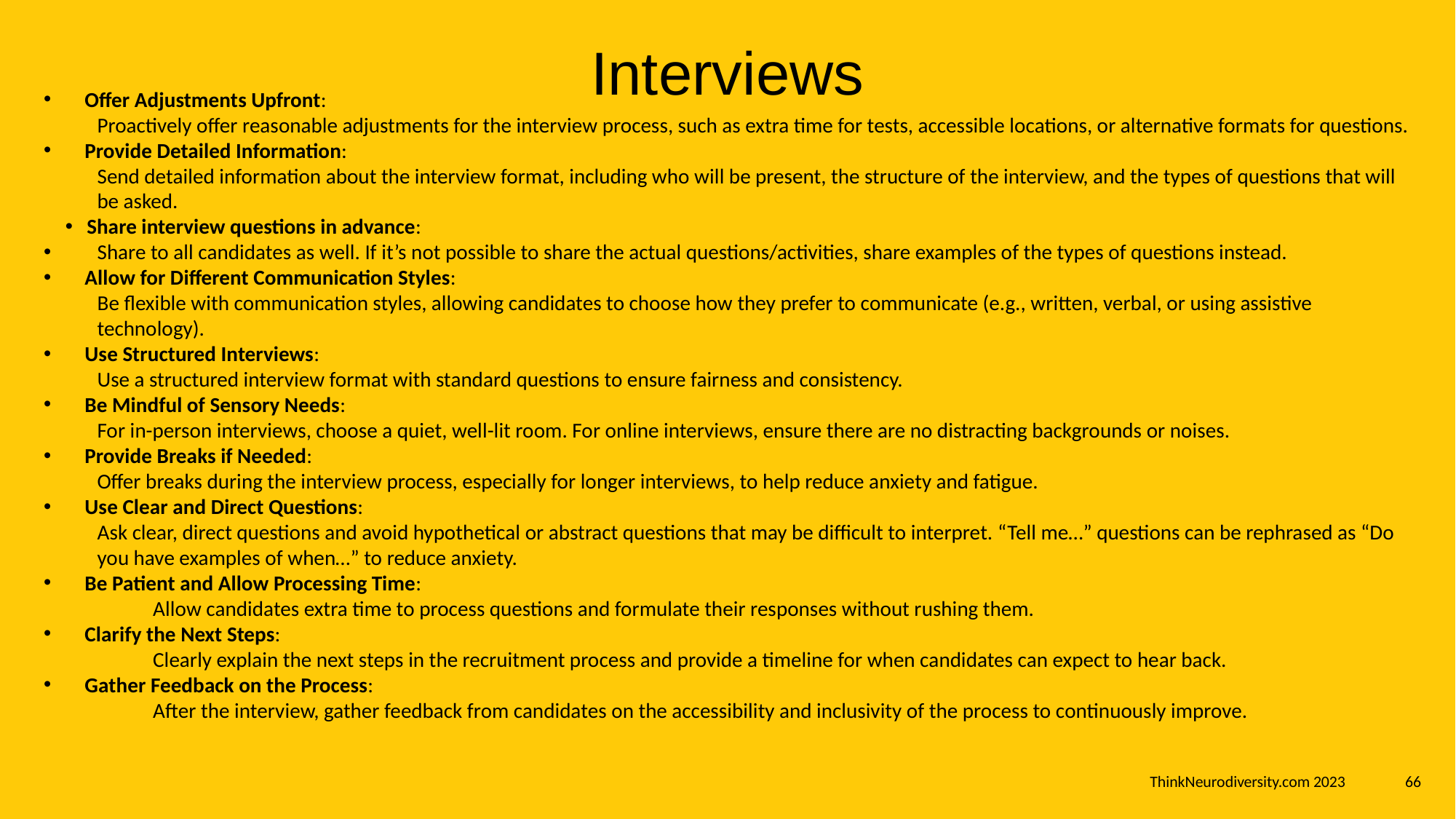

Interviews
Offer Adjustments Upfront:
	Proactively offer reasonable adjustments for the interview process, such as extra time for tests, accessible locations, or alternative formats for questions.
Provide Detailed Information:
	Send detailed information about the interview format, including who will be present, the structure of the interview, and the types of questions that will be asked.
Share interview questions in advance:
Share to all candidates as well. If it’s not possible to share the actual questions/activities, share examples of the types of questions instead.
Allow for Different Communication Styles:
	Be flexible with communication styles, allowing candidates to choose how they prefer to communicate (e.g., written, verbal, or using assistive technology).
Use Structured Interviews:
	Use a structured interview format with standard questions to ensure fairness and consistency.
Be Mindful of Sensory Needs:
	For in-person interviews, choose a quiet, well-lit room. For online interviews, ensure there are no distracting backgrounds or noises.
Provide Breaks if Needed:
	Offer breaks during the interview process, especially for longer interviews, to help reduce anxiety and fatigue.
Use Clear and Direct Questions:
	Ask clear, direct questions and avoid hypothetical or abstract questions that may be difficult to interpret. “Tell me…” questions can be rephrased as “Do you have examples of when…” to reduce anxiety.
Be Patient and Allow Processing Time:
	Allow candidates extra time to process questions and formulate their responses without rushing them.
Clarify the Next Steps:
	Clearly explain the next steps in the recruitment process and provide a timeline for when candidates can expect to hear back.
Gather Feedback on the Process:
	After the interview, gather feedback from candidates on the accessibility and inclusivity of the process to continuously improve.

ThinkNeurodiversity.com 2023
66